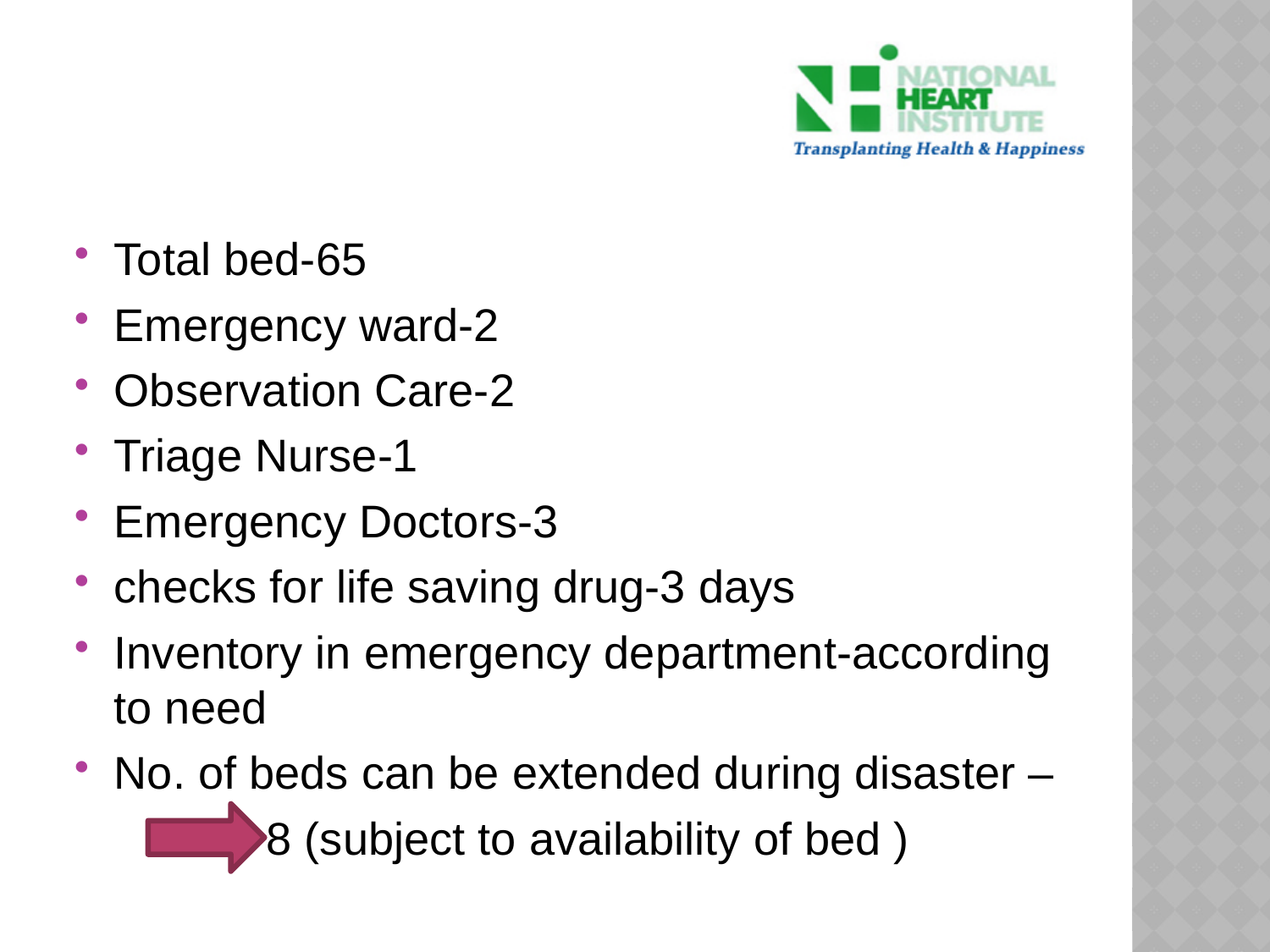

#
Total bed-65
Emergency ward-2
Observation Care-2
Triage Nurse-1
Emergency Doctors-3
checks for life saving drug-3 days
Inventory in emergency department-according to need
No. of beds can be extended during disaster –
               8 (subject to availability of bed )